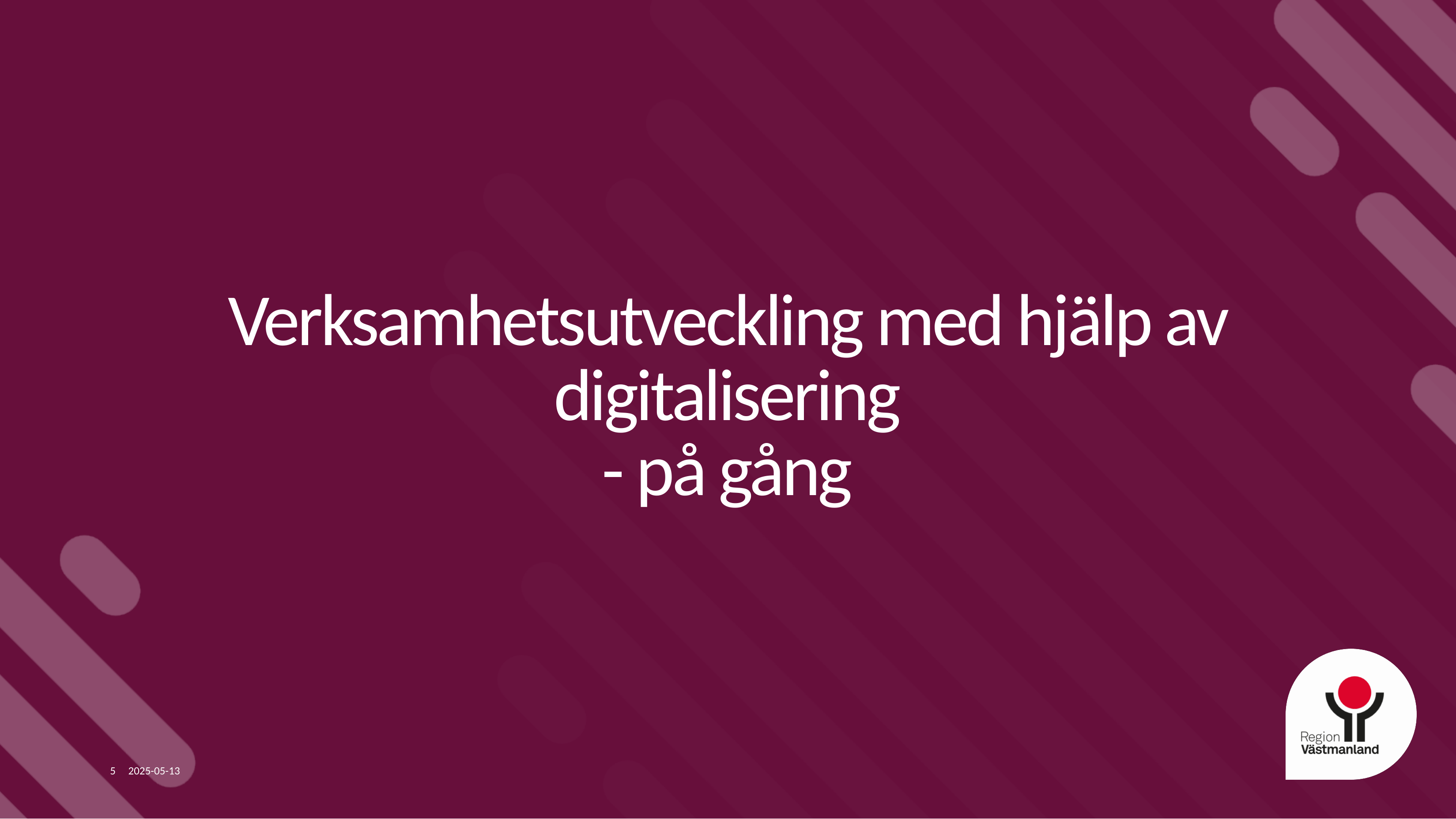

# Verksamhetsutveckling med hjälp av digitalisering - på gång
5
2025-05-13